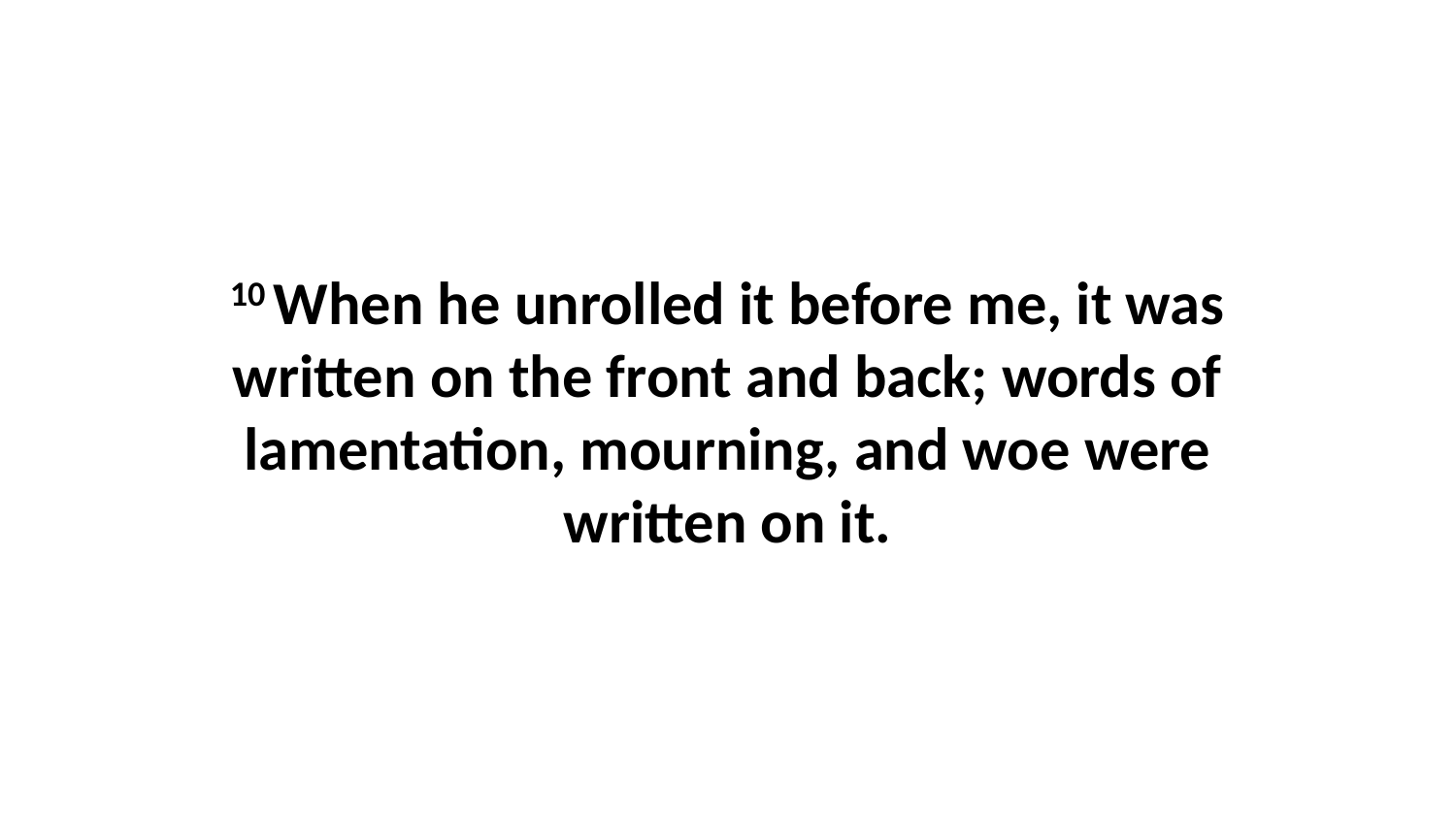

10 When he unrolled it before me, it was written on the front and back; words of lamentation, mourning, and woe were written on it.